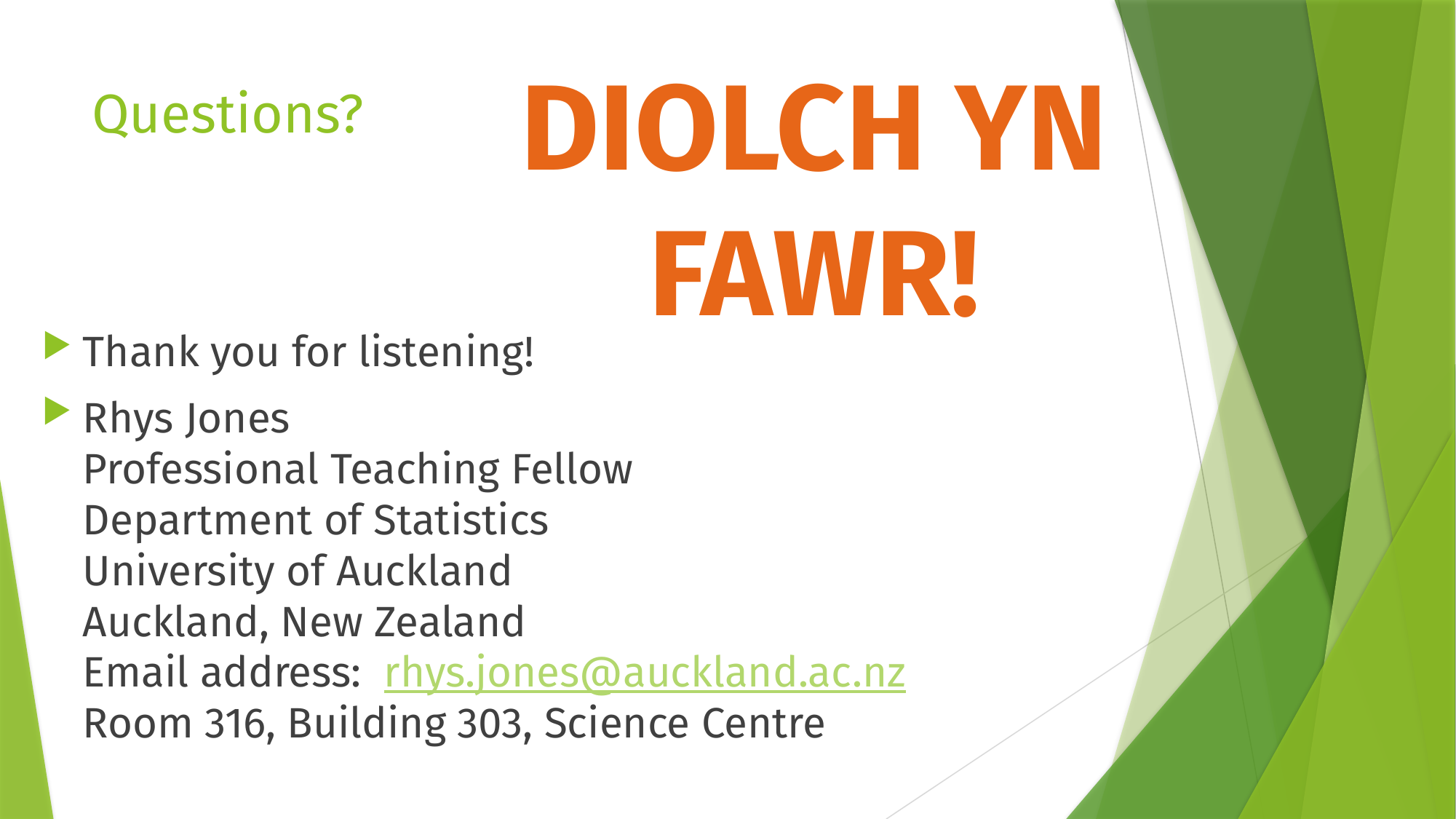

DIOLCH YN FAWR!
# Questions?
Thank you for listening!
Rhys Jones
Professional Teaching Fellow
Department of Statistics
University of Auckland
Auckland, New Zealand
Email address:  rhys.jones@auckland.ac.nz
Room 316, Building 303, Science Centre